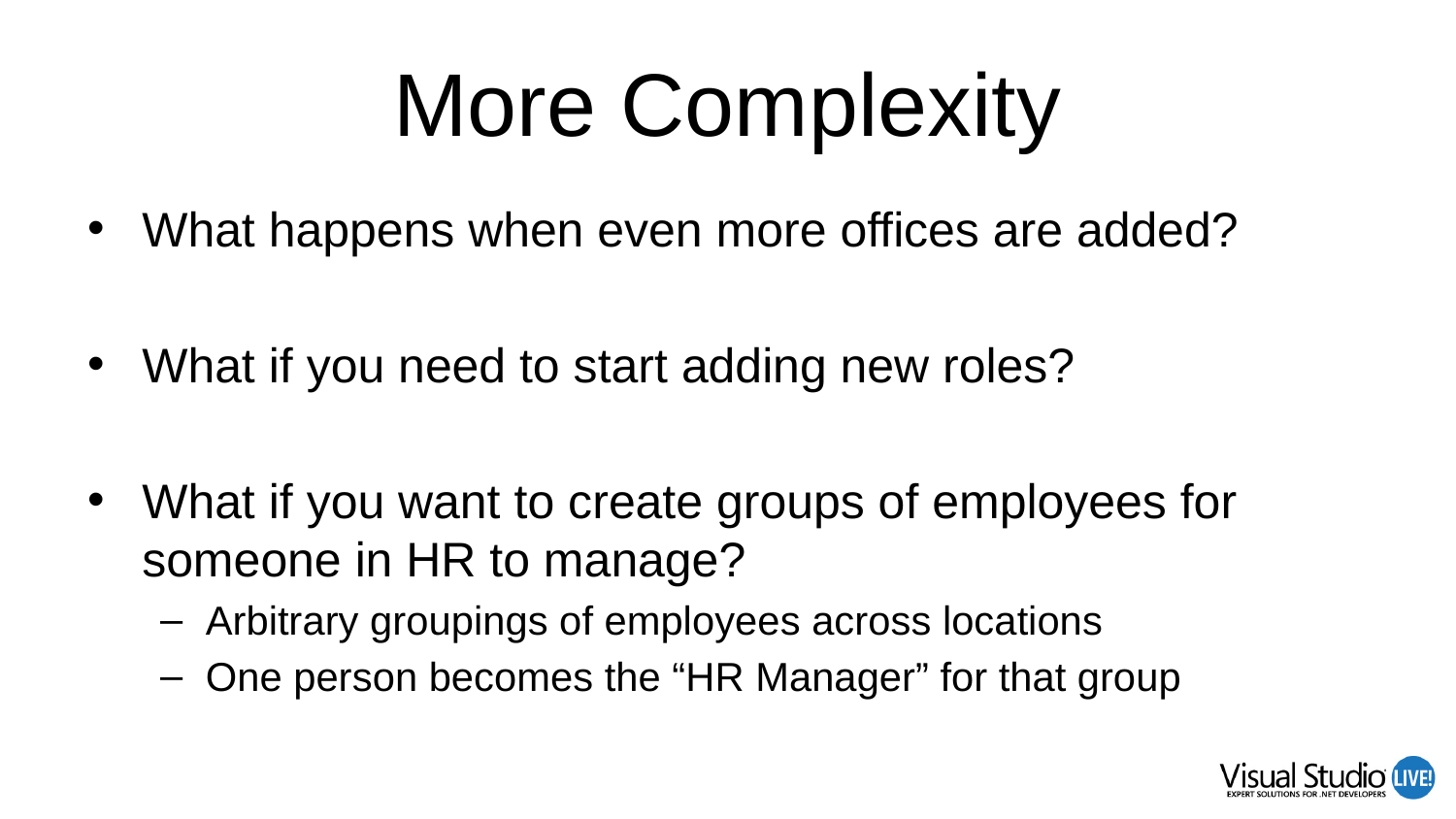

# More Complexity
What happens when even more offices are added?

What if you need to start adding new roles?

What if you want to create groups of employees for someone in HR to manage?
Arbitrary groupings of employees across locations
One person becomes the “HR Manager” for that group